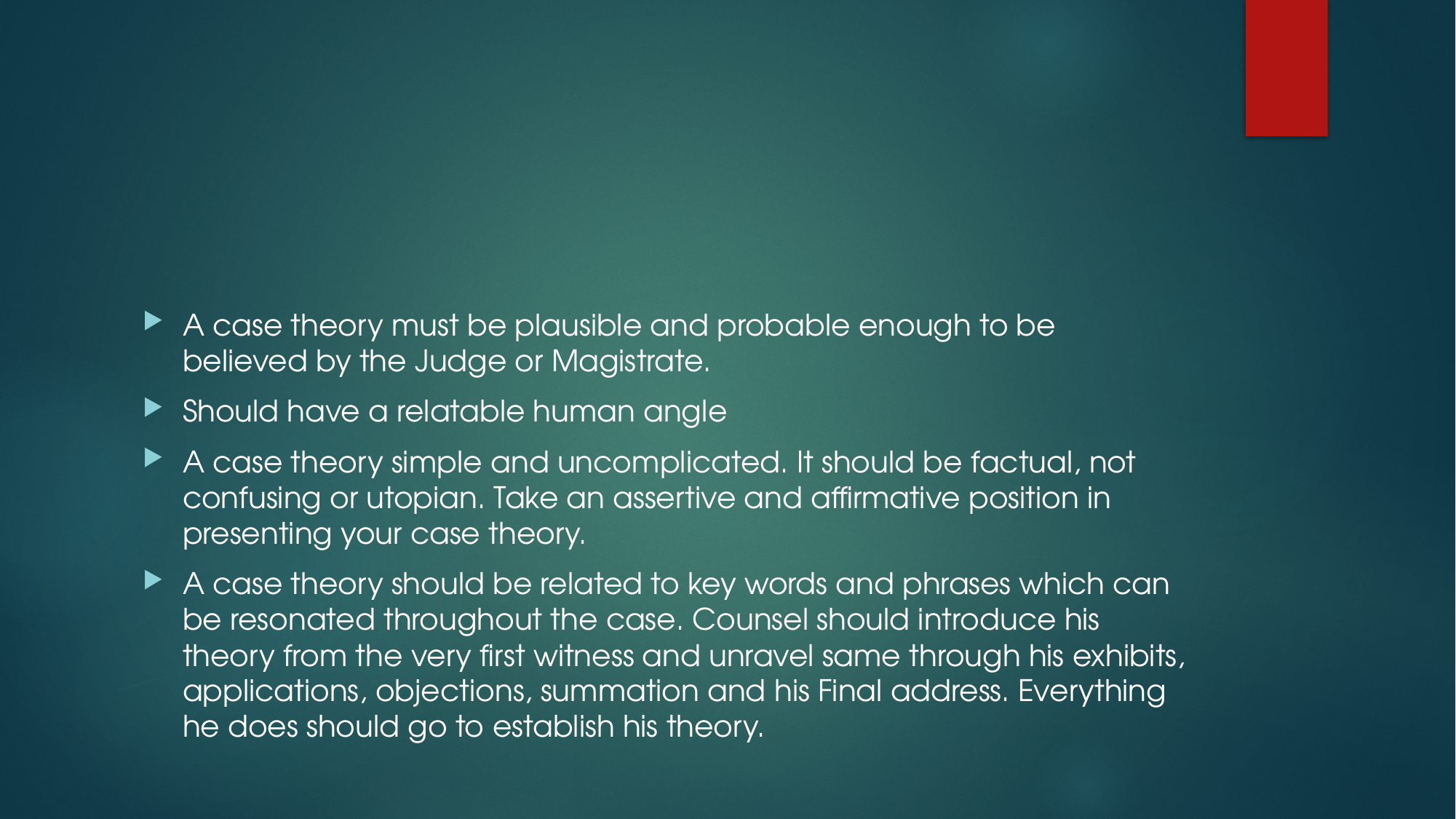

#

A case theory must be plausible and probable enough to be believed by the Judge or Magistrate.
Should have a relatable human angle
A case theory simple and uncomplicated. It should be factual, not confusing or utopian. Take an assertive and affirmative position in presenting your case theory.
A case theory should be related to key words and phrases which can be resonated throughout the case. Counsel should introduce his theory from the very first witness and unravel same through his exhibits, applications, objections, summation and his Final address. Everything he does should go to establish his theory.